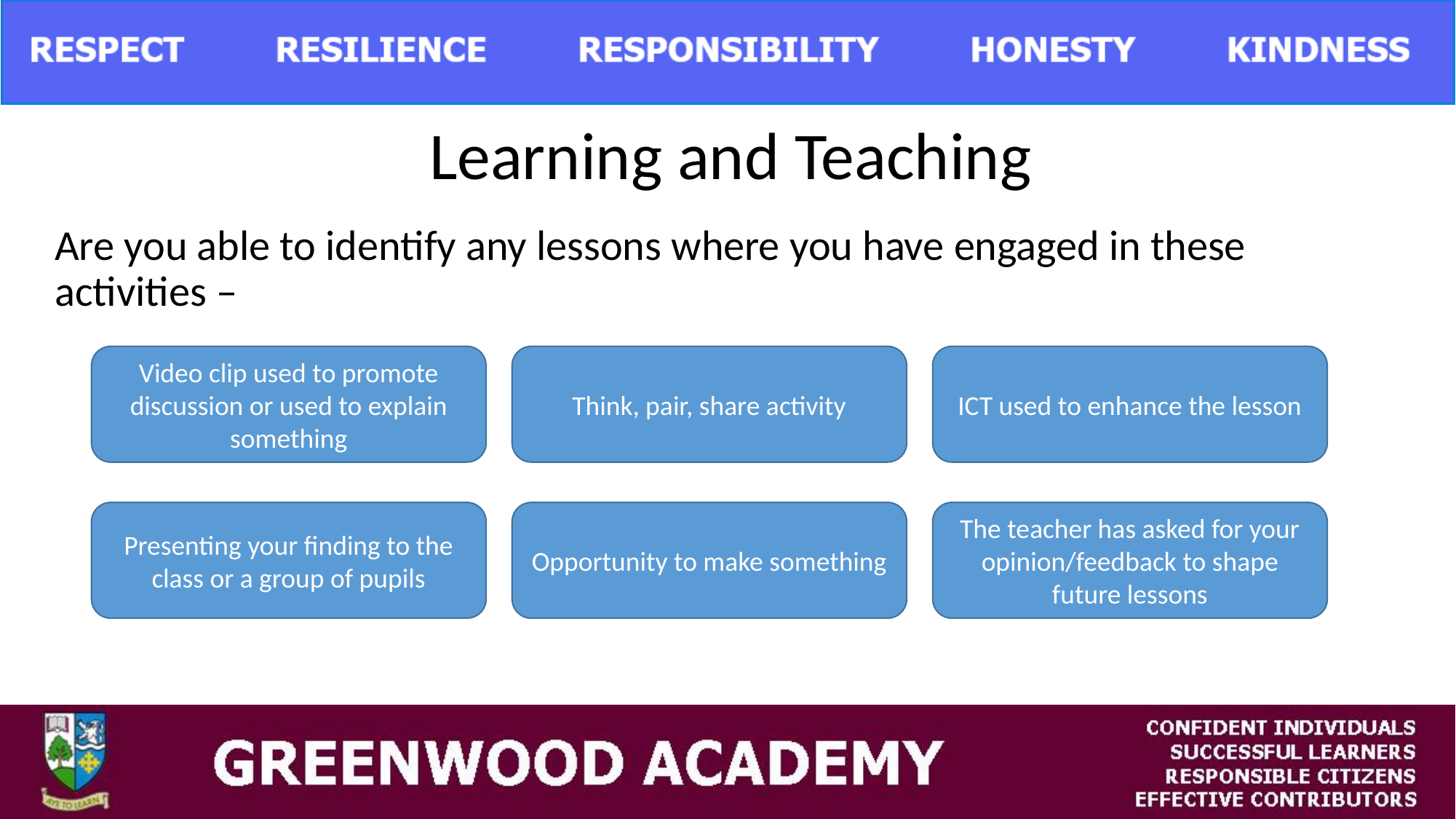

# Learning and Teaching
Are you able to identify any lessons where you have engaged in these activities –

Video clip used to promote discussion or used to explain something
Think, pair, share activity
ICT used to enhance the lesson
Presenting your finding to the class or a group of pupils
Opportunity to make something
The teacher has asked for your opinion/feedback to shape future lessons